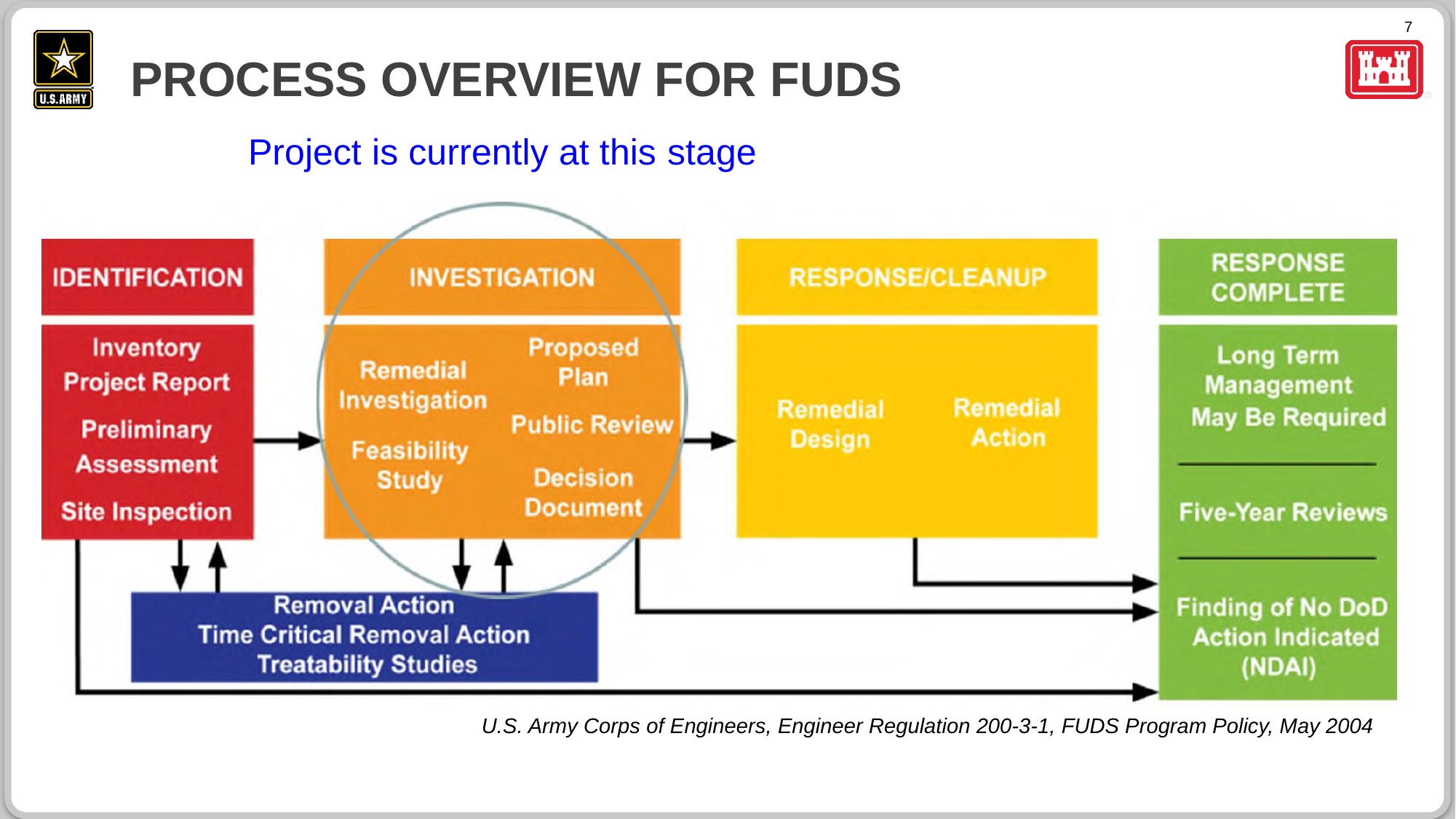

# Process Overview for FUDS
                    Project is currently at this stage

U.S. Army Corps of Engineers, Engineer Regulation 200-3-1, FUDS Program Policy, May 2004